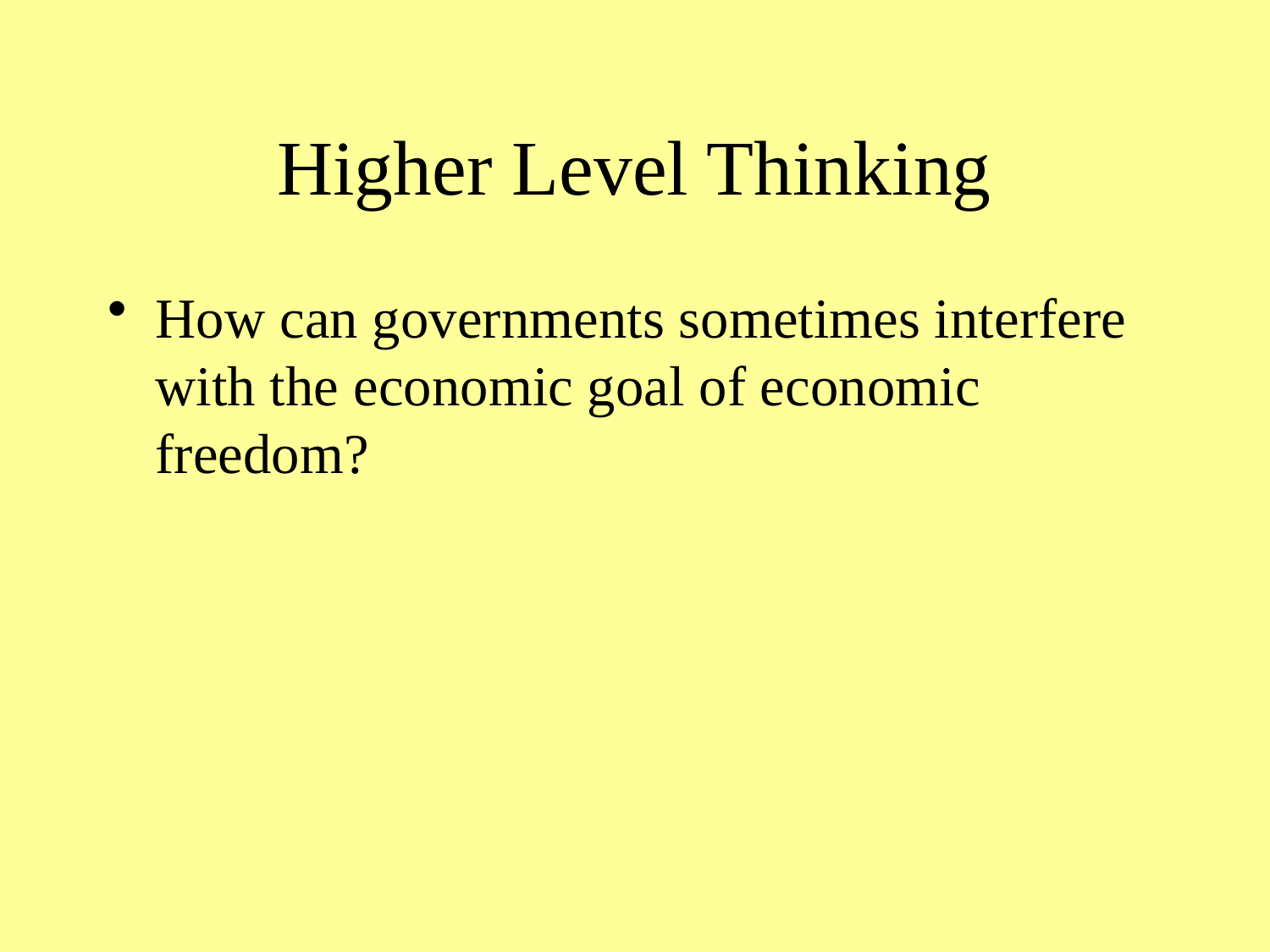

# Higher Level Thinking
How can governments sometimes interfere with the economic goal of economic freedom?